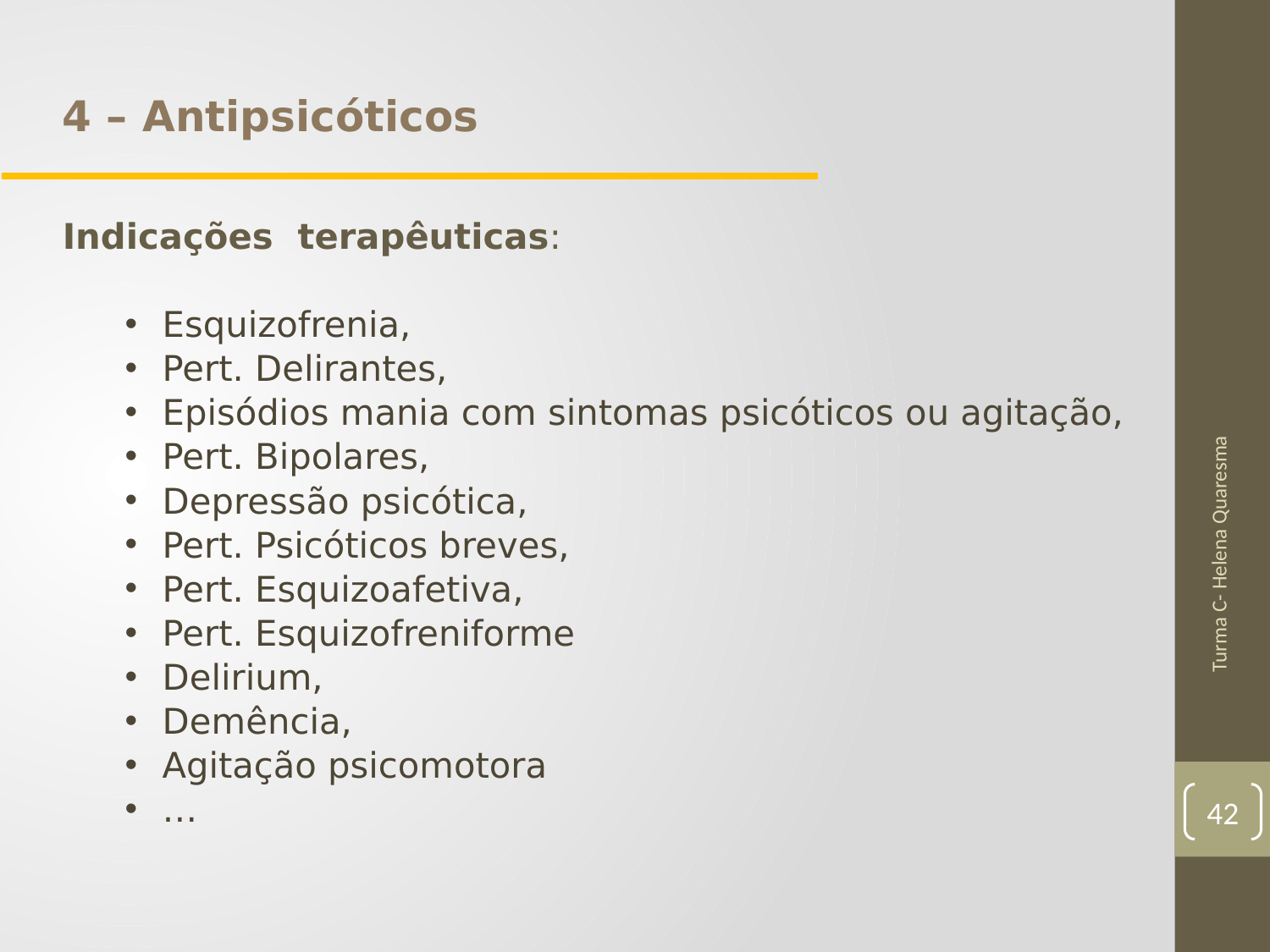

4 – Antipsicóticos
Indicações  terapêuticas:

Esquizofrenia,
Pert. Delirantes,
Episódios mania com sintomas psicóticos ou agitação,
Pert. Bipolares,
Depressão psicótica,
Pert. Psicóticos breves,
Pert. Esquizoafetiva,
Pert. Esquizofreniforme
Delirium,
Demência,
Agitação psicomotora
…

Turma C- Helena Quaresma
42